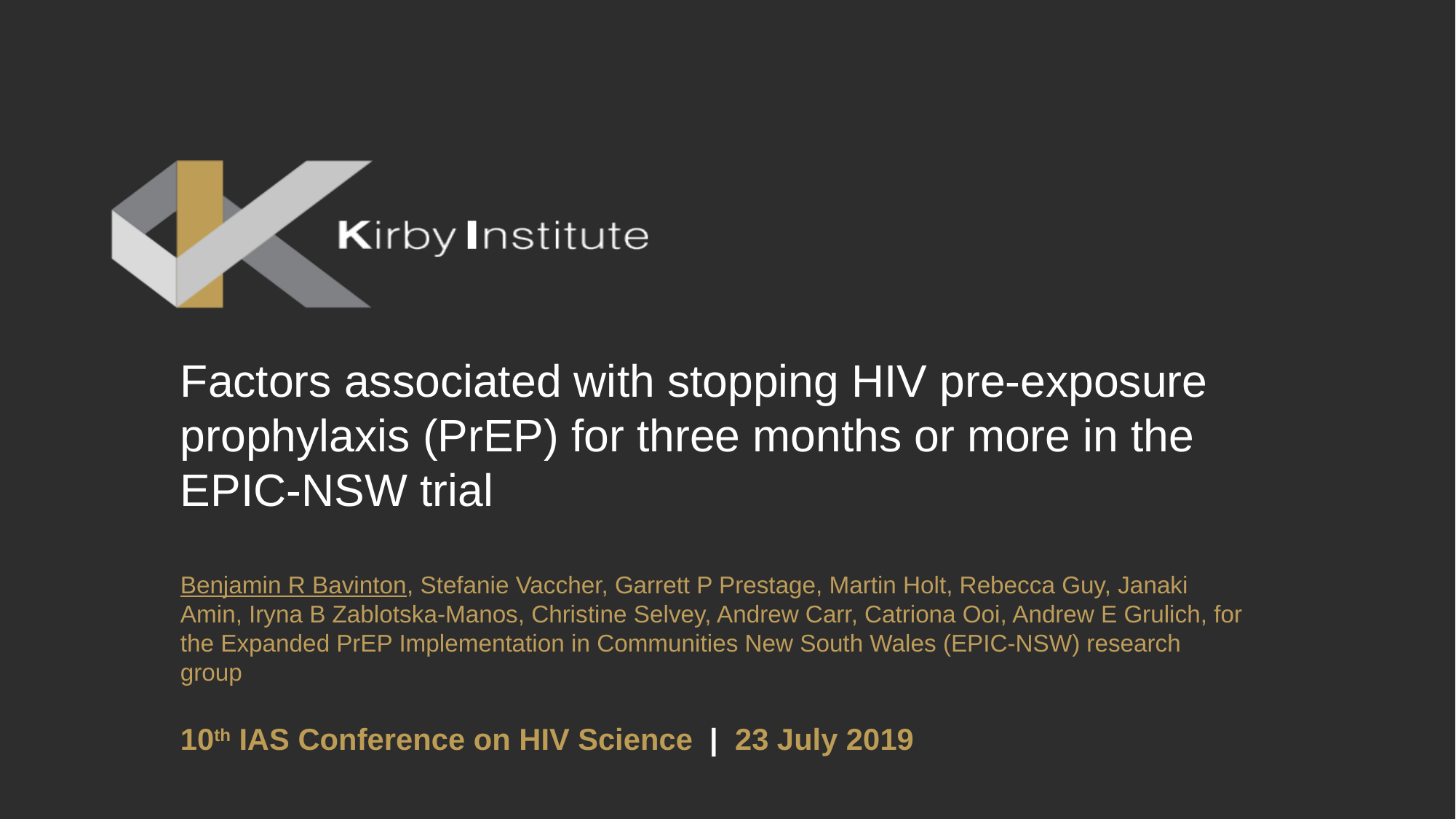

# Factors associated with stopping HIV pre-exposure prophylaxis (PrEP) for three months or more in the EPIC-NSW trial Benjamin R Bavinton, Stefanie Vaccher, Garrett P Prestage, Martin Holt, Rebecca Guy, Janaki Amin, Iryna B Zablotska-Manos, Christine Selvey, Andrew Carr, Catriona Ooi, Andrew E Grulich, for the Expanded PrEP Implementation in Communities New South Wales (EPIC-NSW) research group
10th IAS Conference on HIV Science  |  23 July 2019